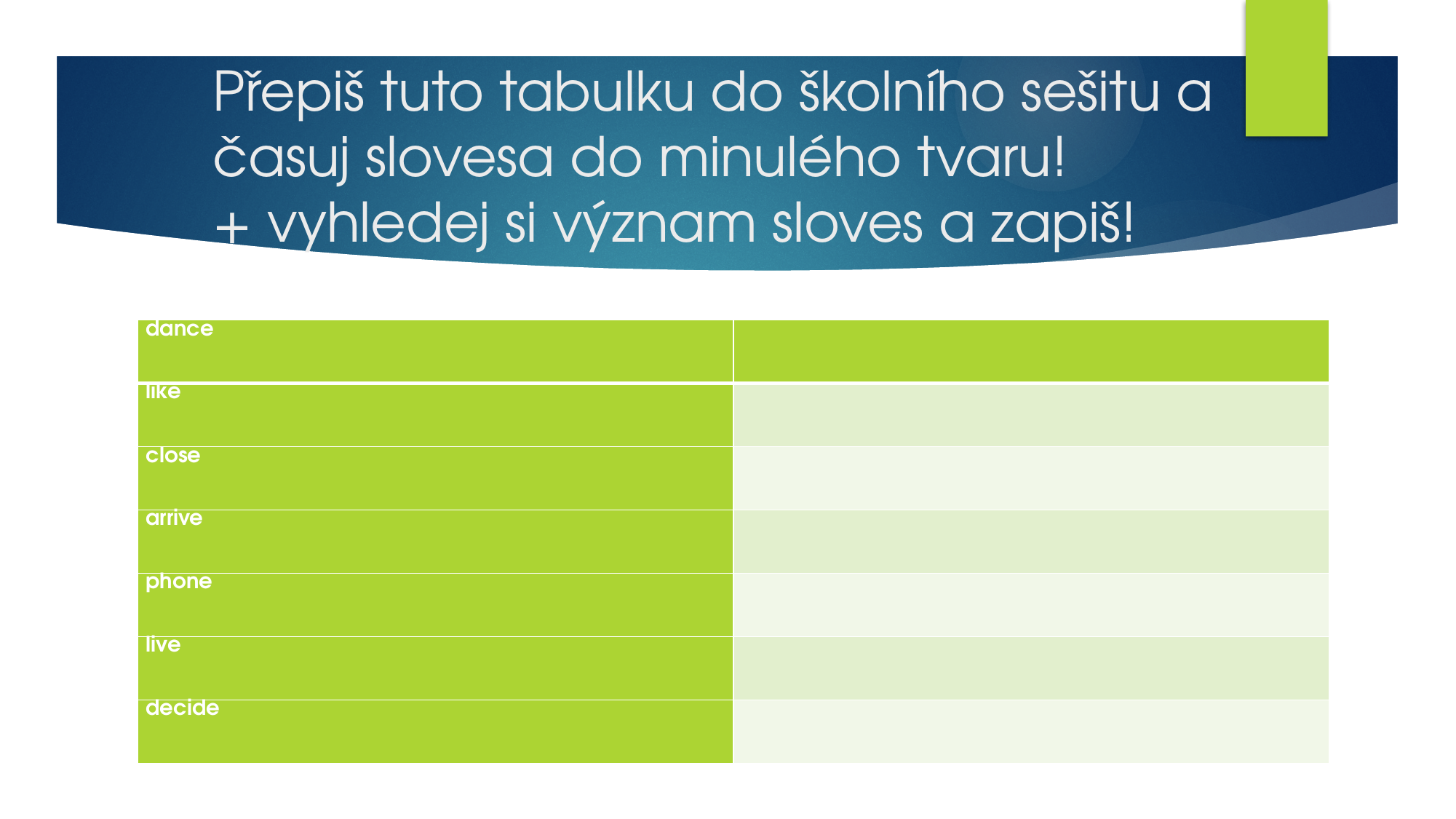

# Přepiš tuto tabulku do školního sešitu a časuj slovesa do minulého tvaru! + vyhledej si význam sloves a zapiš!
| dance |  |
| --- | --- |
| like |  |
| close |  |
| arrive |  |
| phone |  |
| live |  |
| decide |  |